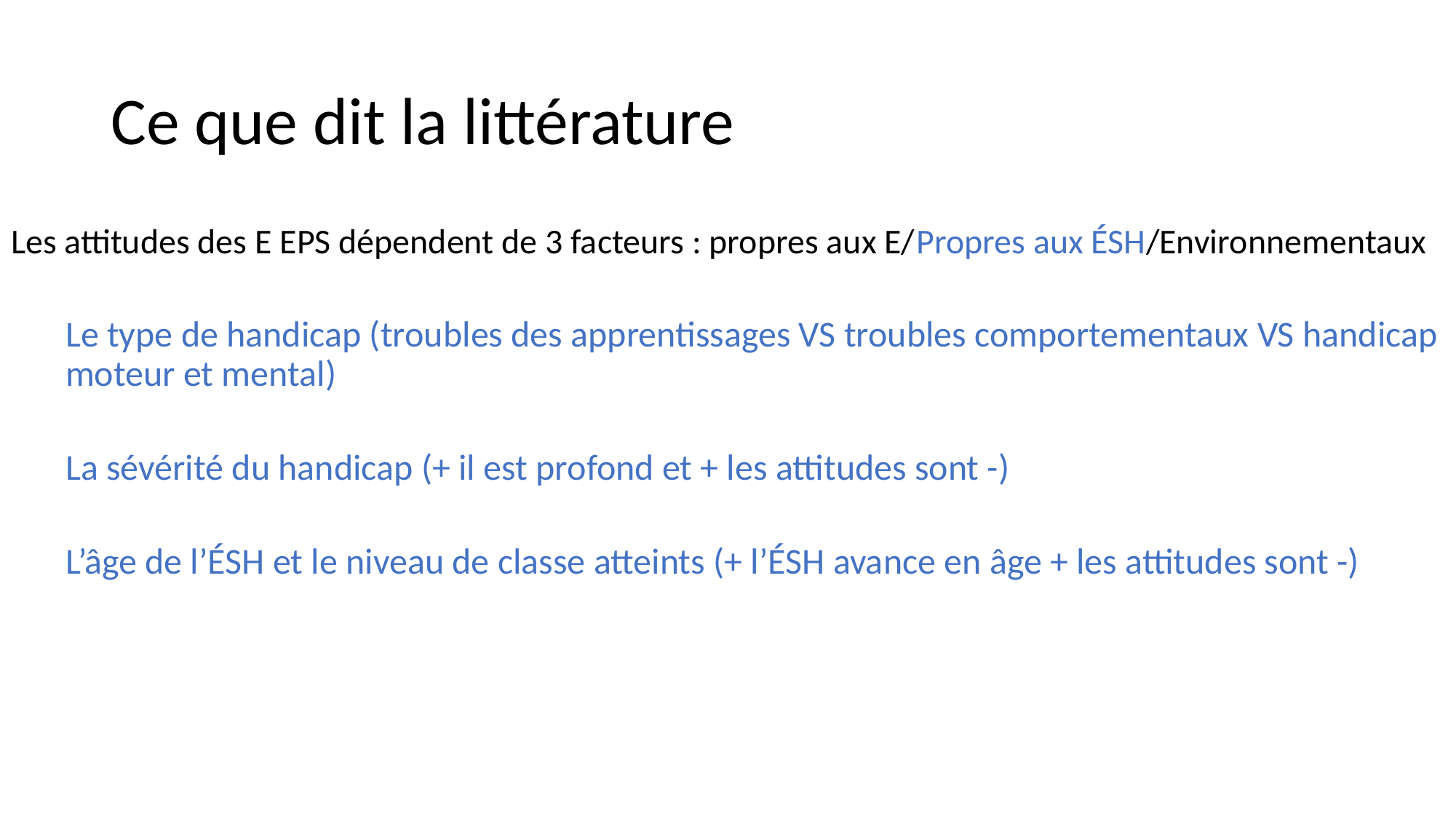

# Ce que dit la littérature
Les attitudes des E EPS dépendent de 3 facteurs : propres aux E/Propres aux ÉSH/Environnementaux

Le type de handicap (troubles des apprentissages VS troubles comportementaux VS handicap moteur et mental)

La sévérité du handicap (+ il est profond et + les attitudes sont -)

L’âge de l’ÉSH et le niveau de classe atteints (+ l’ÉSH avance en âge + les attitudes sont -)